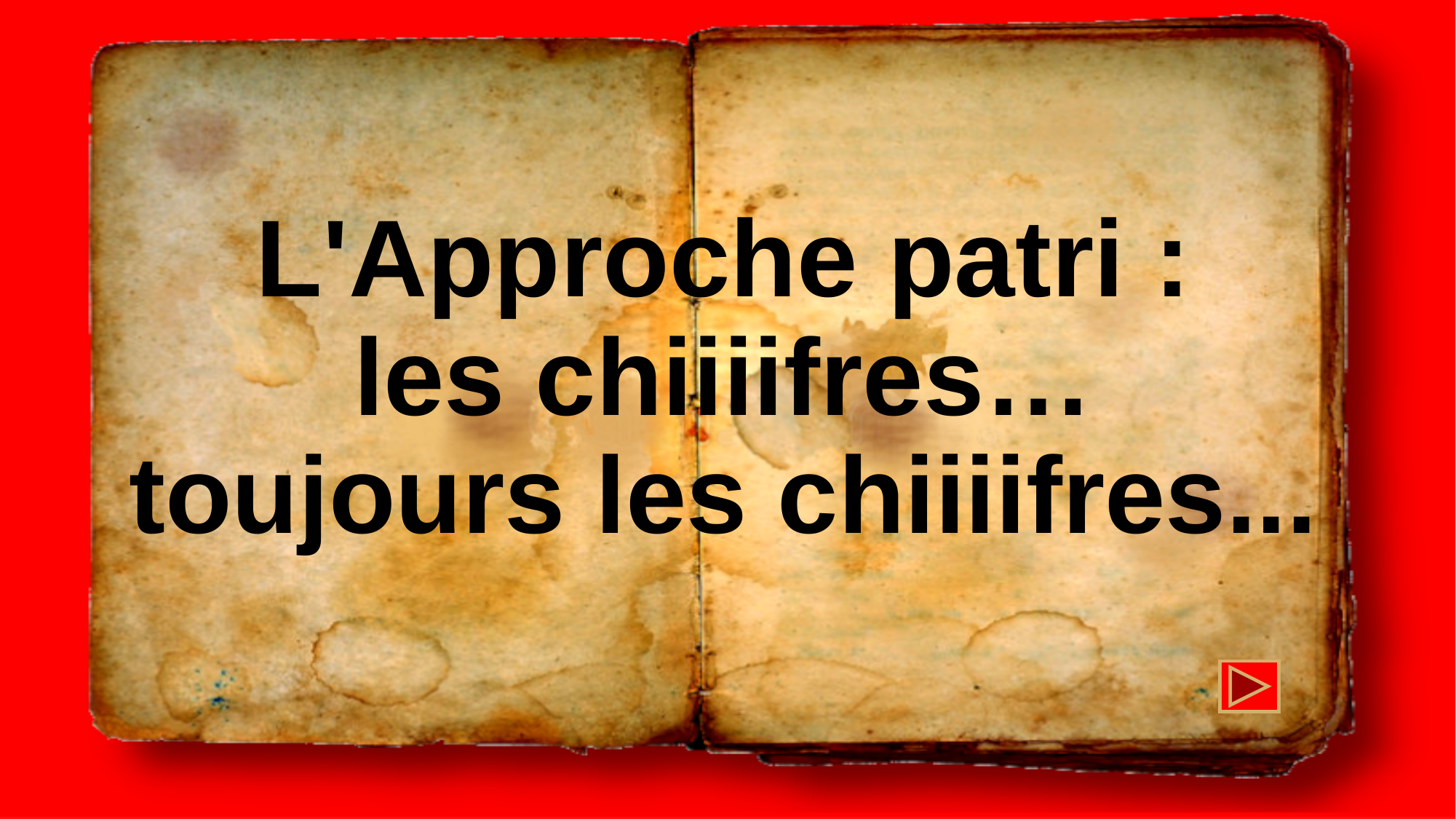

# L'Approche patri : les chiiiifres… toujours les chiiiifres...